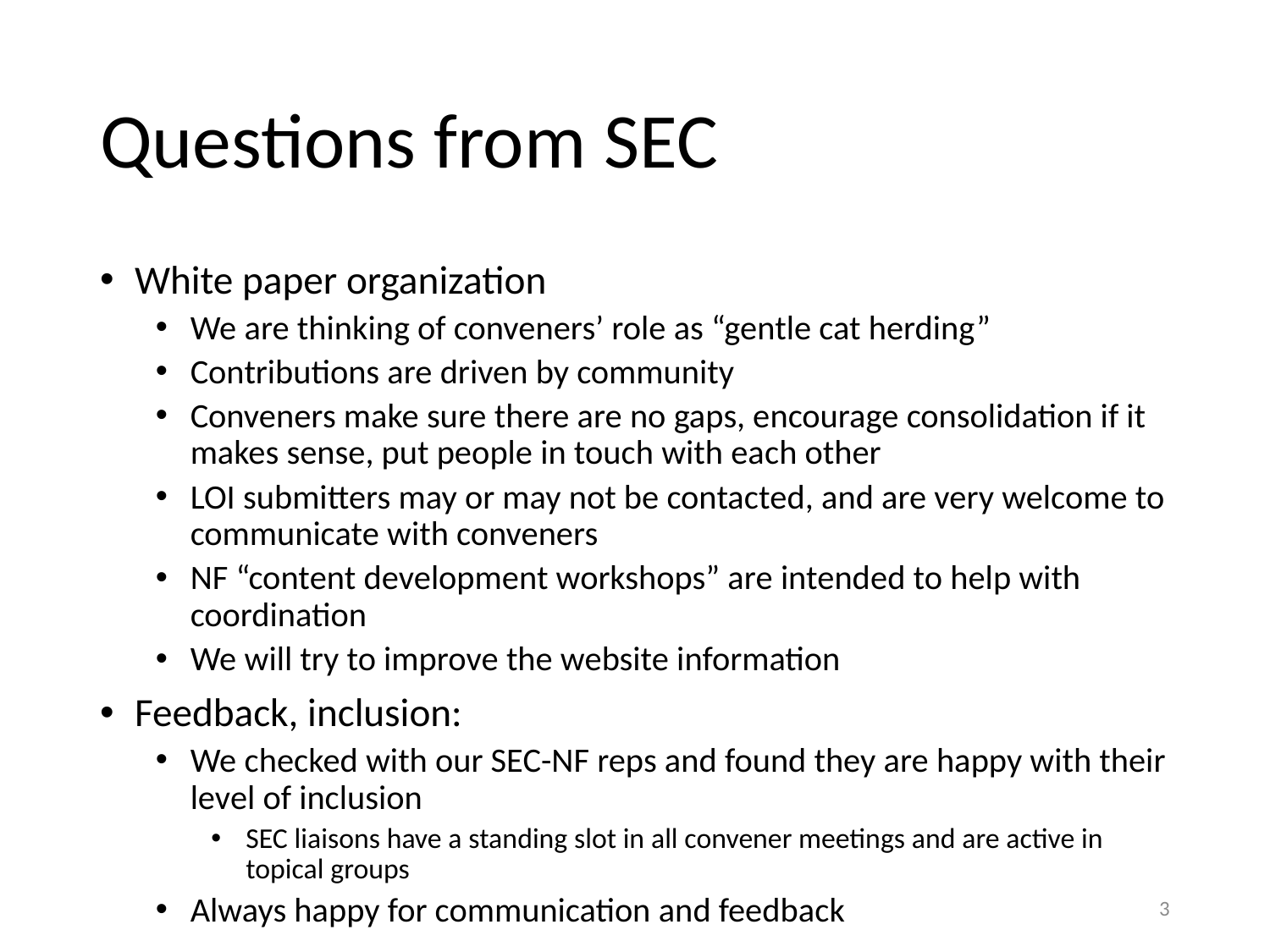

# Questions from SEC
White paper organization
We are thinking of conveners’ role as “gentle cat herding”
Contributions are driven by community
Conveners make sure there are no gaps, encourage consolidation if it makes sense, put people in touch with each other
LOI submitters may or may not be contacted, and are very welcome to communicate with conveners
NF “content development workshops” are intended to help with coordination
We will try to improve the website information
Feedback, inclusion:
We checked with our SEC-NF reps and found they are happy with their level of inclusion
SEC liaisons have a standing slot in all convener meetings and are active in topical groups
Always happy for communication and feedback

3